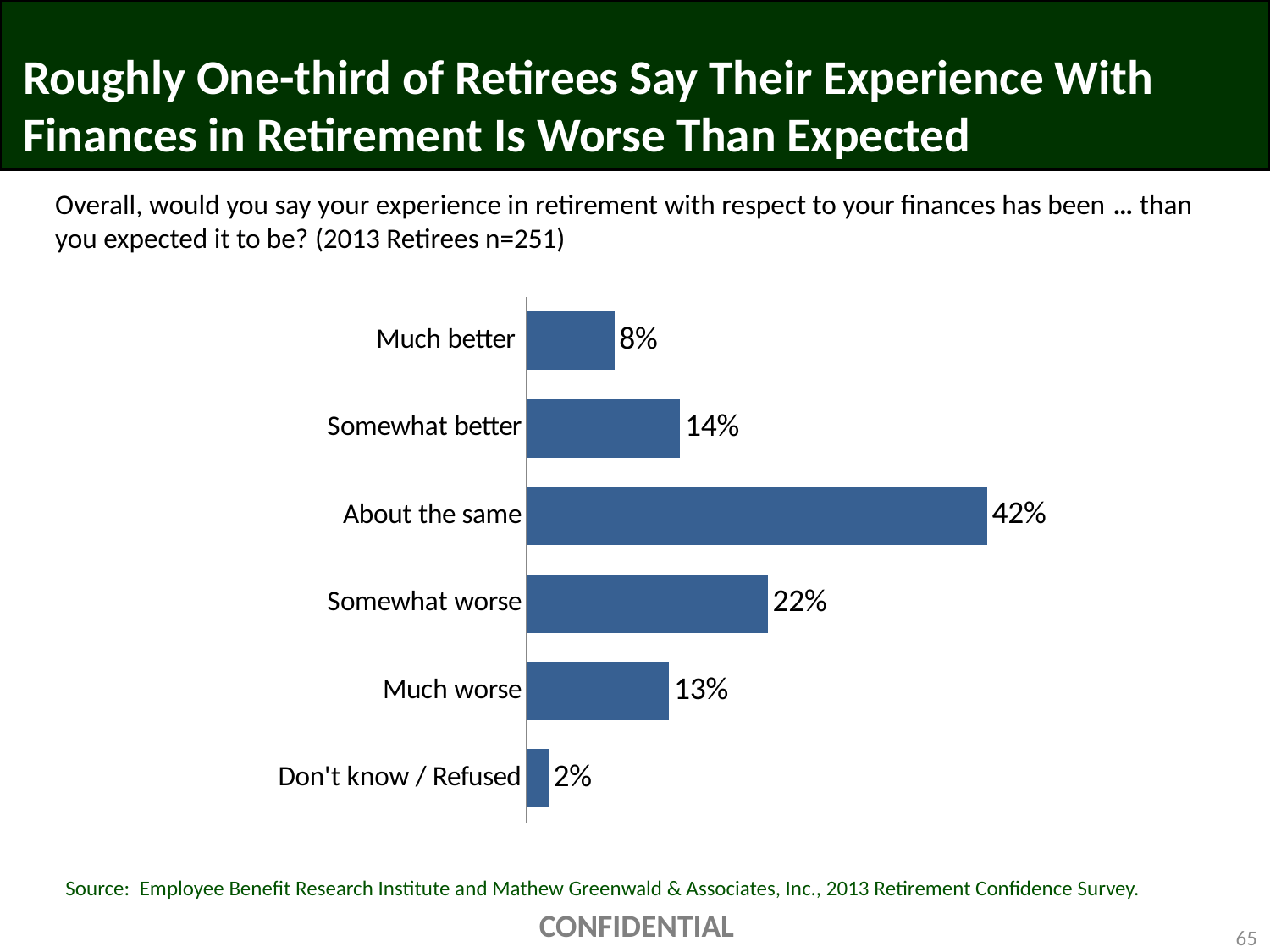

# Roughly One-third of Retirees Say Their Experience With Finances in Retirement Is Worse Than Expected
Overall, would you say your experience in retirement with respect to your finances has been … than you expected it to be? (2013 Retirees n=251)

### Chart

| Category | Series 1 |
|---|---|
| Much better  | 0.08 |
| Somewhat better | 0.14 |
| About the same | 0.42 |
| Somewhat worse | 0.22 |
| Much worse | 0.13 |
| Don't know / Refused | 0.02 |
Source:  Employee Benefit Research Institute and Mathew Greenwald & Associates, Inc., 2013 Retirement Confidence Survey.
CONFIDENTIAL
65